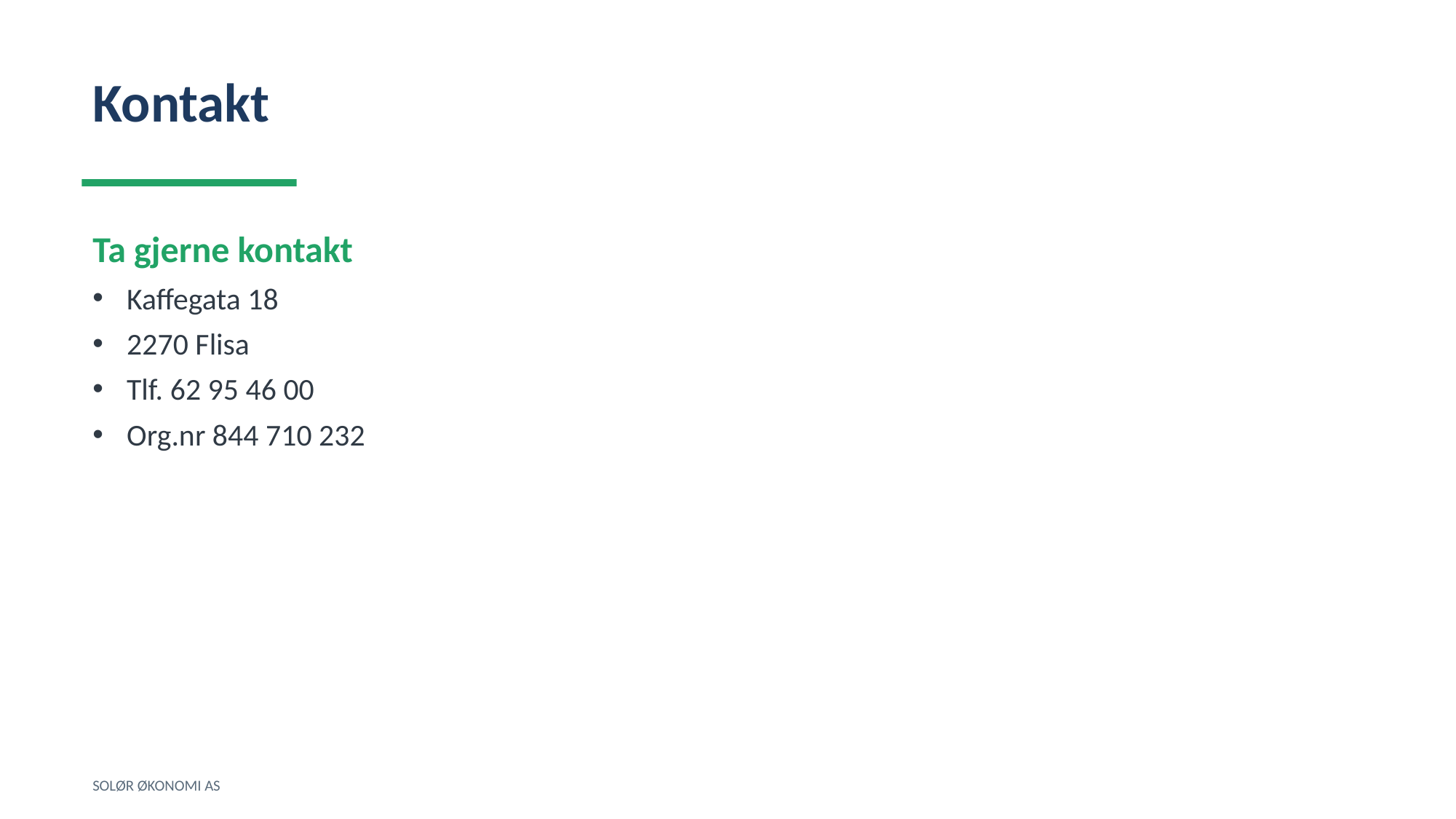

Kontakt

Ta gjerne kontakt
Kaffegata 18
2270 Flisa
Tlf. 62 95 46 00
Org.nr 844 710 232
SOLØR ØKONOMI AS